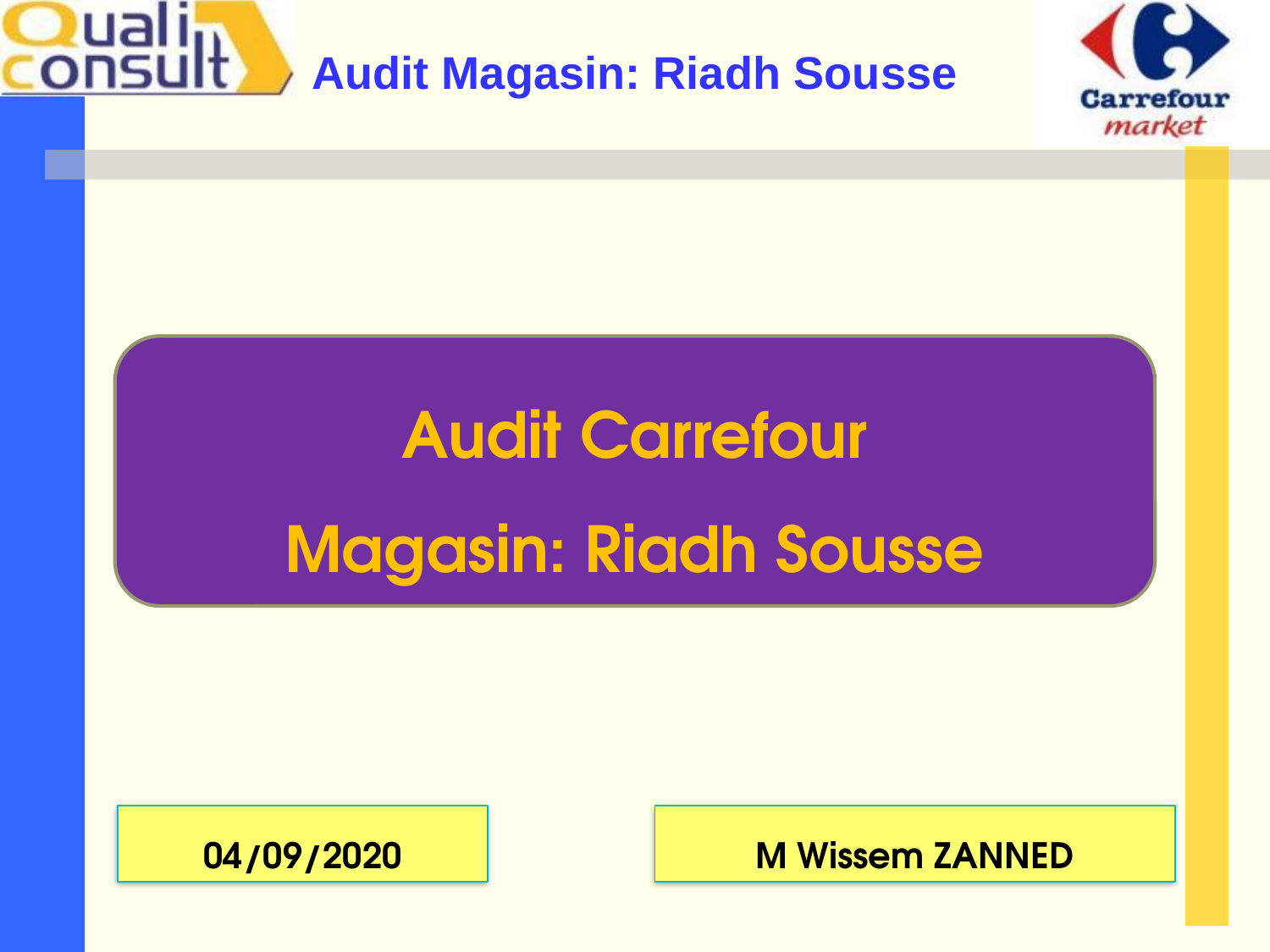

Audit Carrefour
Magasin: Riadh Sousse
04/09/2020
M Wissem ZANNED